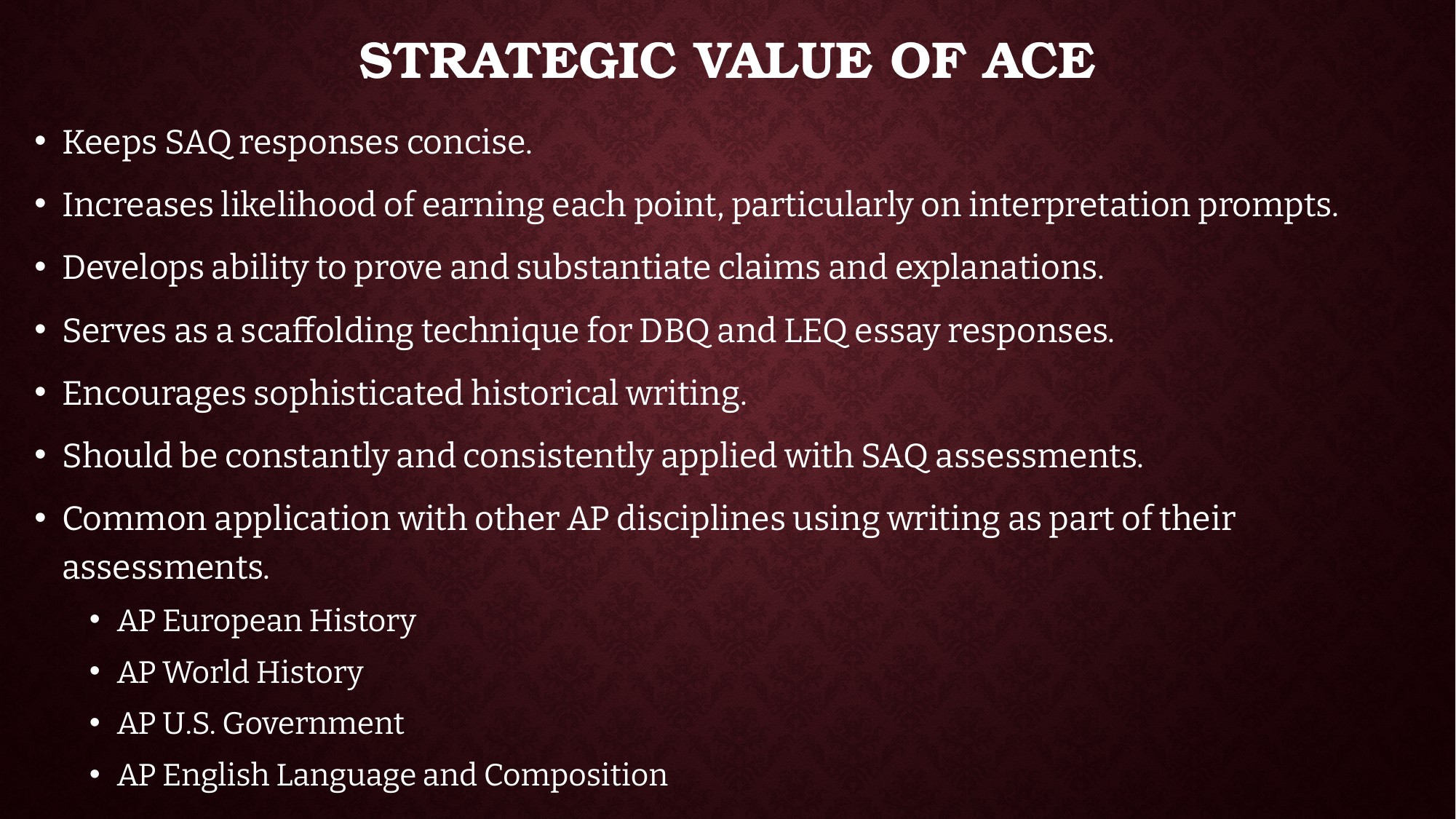

# STRATEGIC VALUE of ace
Keeps SAQ responses concise.
Increases likelihood of earning each point, particularly on interpretation prompts.
Develops ability to prove and substantiate claims and explanations.
Serves as a scaffolding technique for DBQ and LEQ essay responses.
Encourages sophisticated historical writing.
Should be constantly and consistently applied with SAQ assessments.
Common application with other AP disciplines using writing as part of their assessments.
AP European History
AP World History
AP U.S. Government
AP English Language and Composition